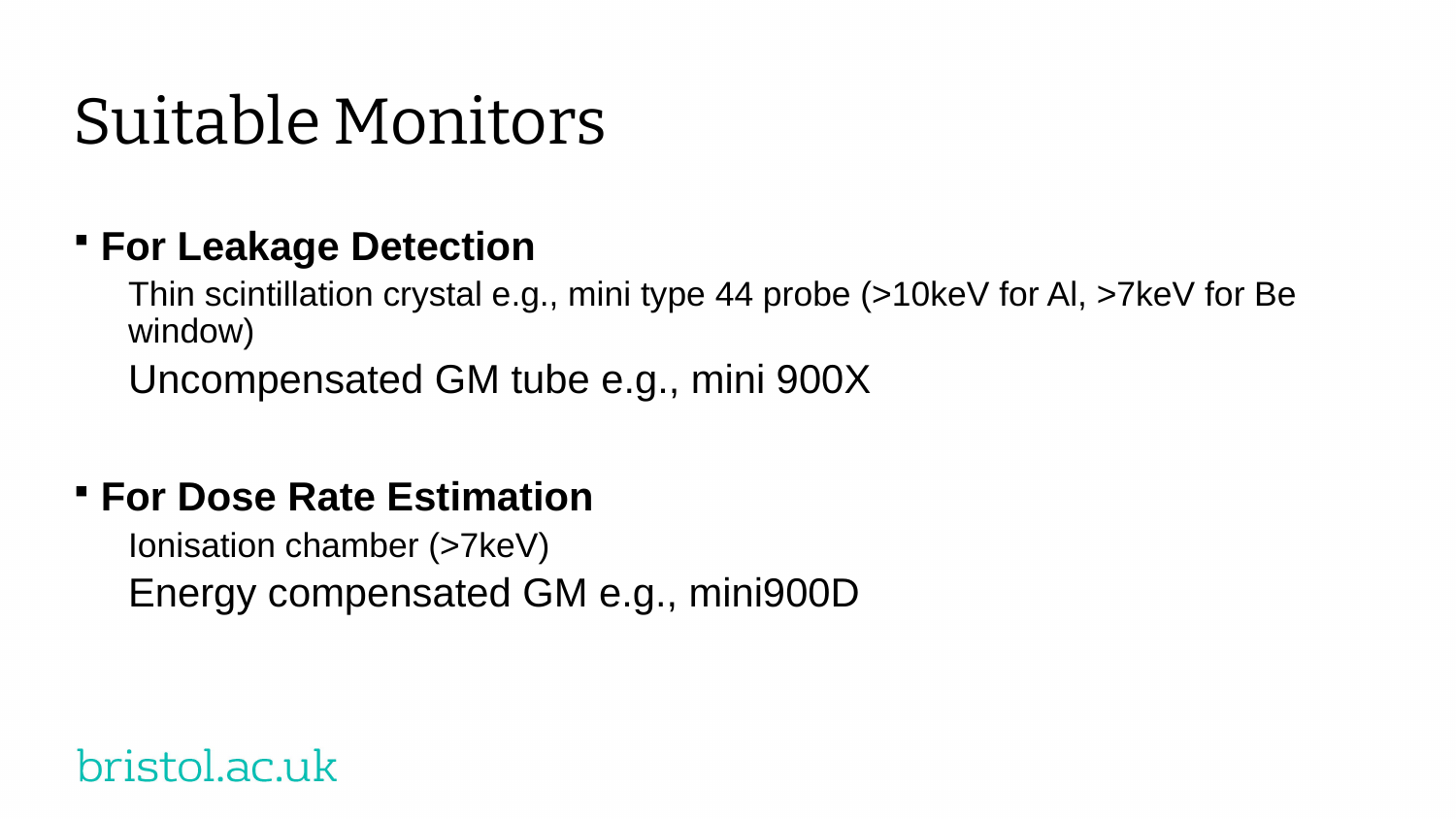

# Suitable Monitors
For Leakage Detection
Thin scintillation crystal e.g., mini type 44 probe (>10keV for Al, >7keV for Be window)
Uncompensated GM tube e.g., mini 900X

For Dose Rate Estimation
Ionisation chamber (>7keV)
Energy compensated GM e.g., mini900D